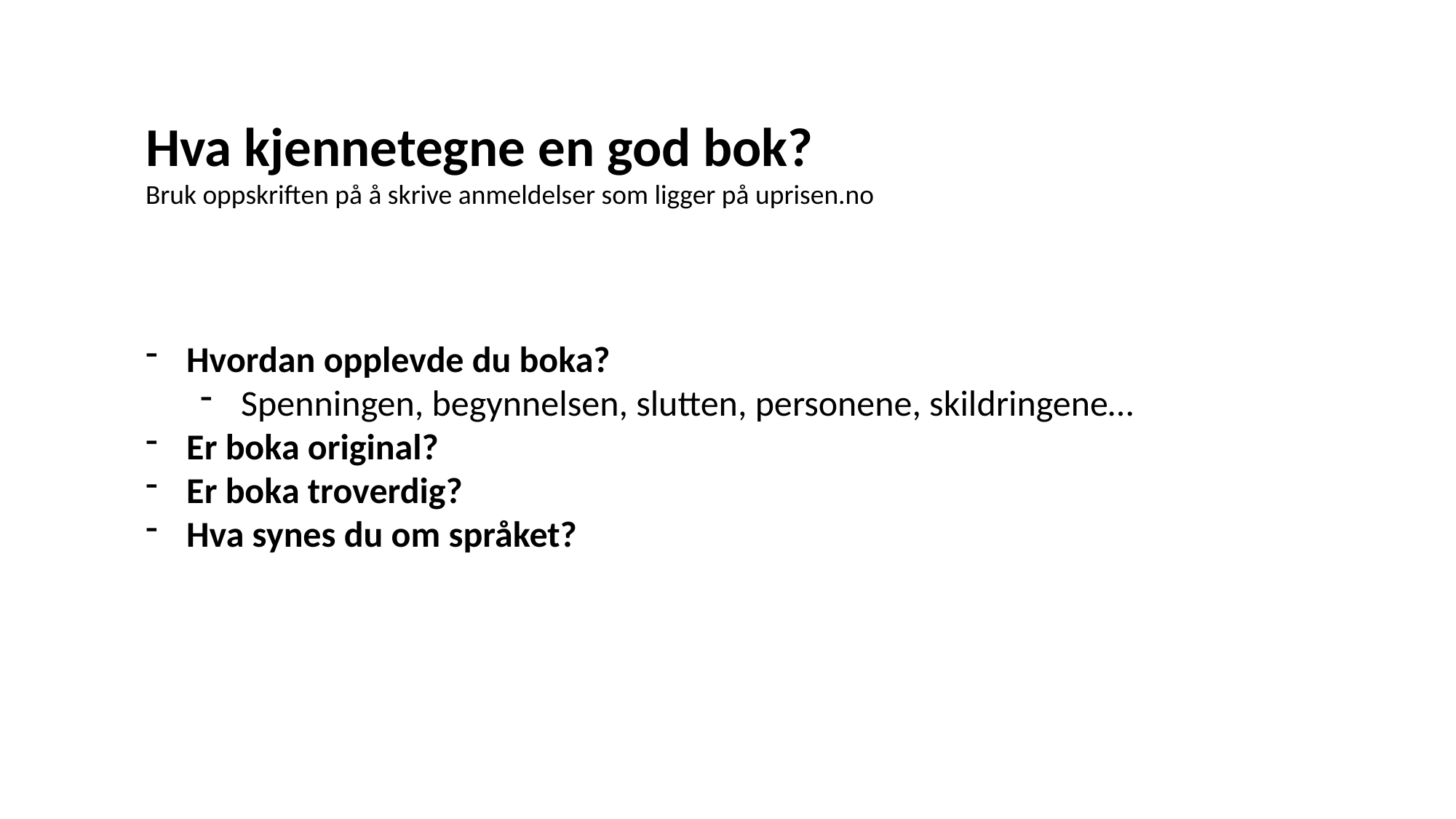

Hva kjennetegne en god bok?
Bruk oppskriften på å skrive anmeldelser som ligger på uprisen.no
Hvordan opplevde du boka?
Spenningen, begynnelsen, slutten, personene, skildringene…
Er boka original?
Er boka troverdig?
Hva synes du om språket?